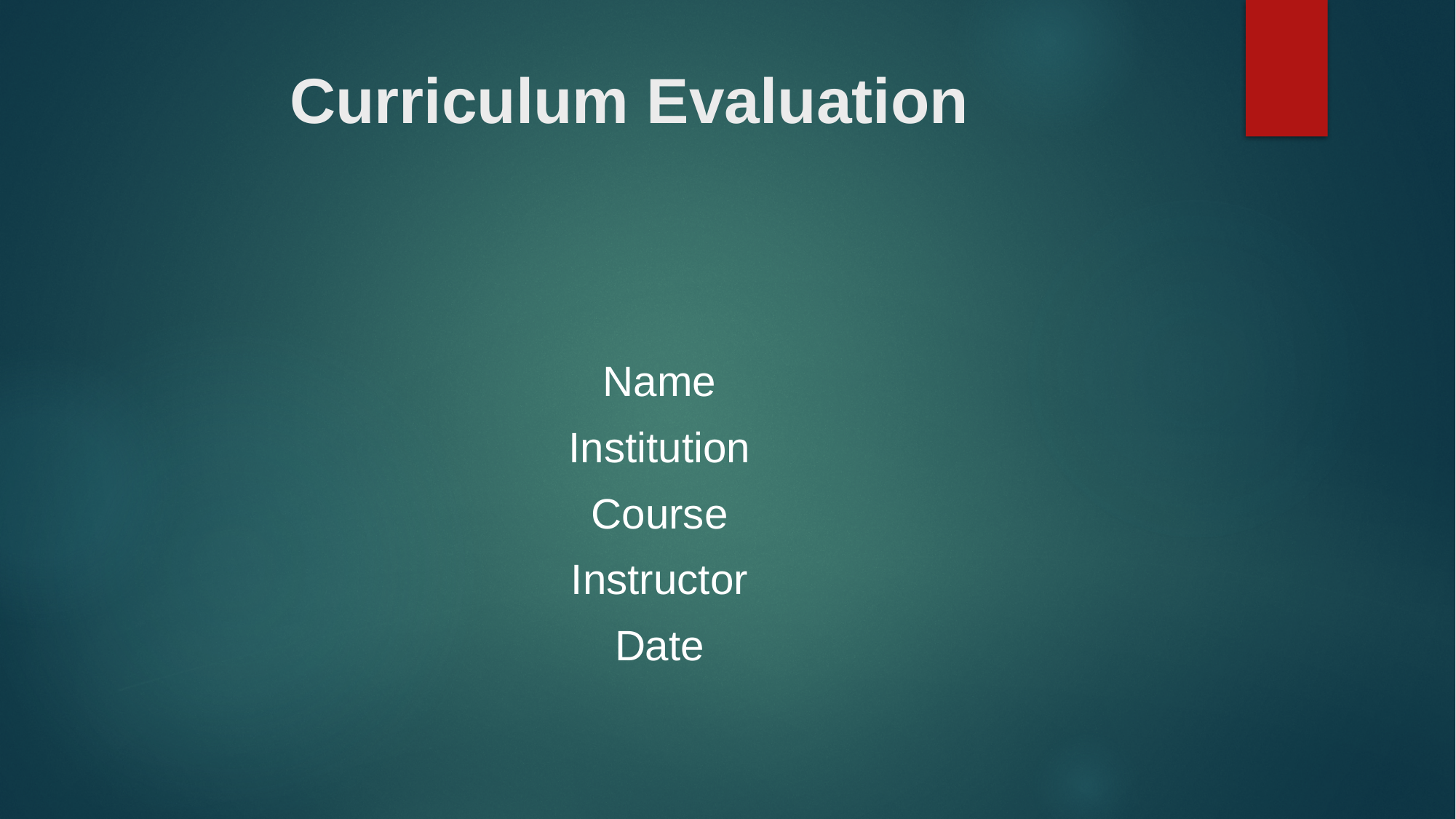

# Curriculum Evaluation

Name
Institution
Course
Instructor
Date